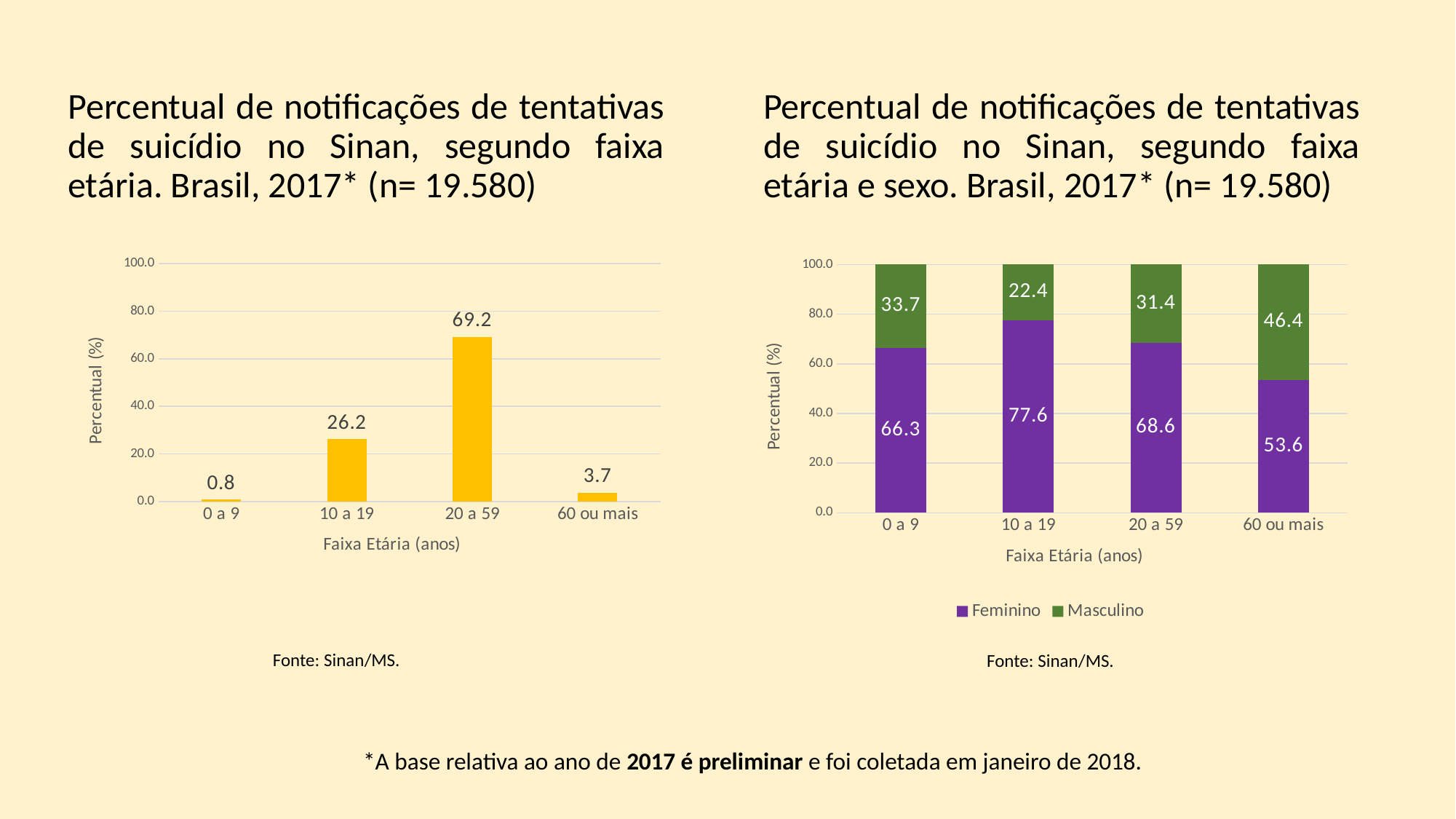

Percentual de notificações de tentativas de suicídio no Sinan, segundo faixa etária. Brasil, 2017* (n= 19.580)

Percentual de notificações de tentativas de suicídio no Sinan, segundo faixa etária e sexo. Brasil, 2017* (n= 19.580)

### Chart

| Category |  |
|---|---|
| 0 a 9 | 0.8478038815117467 |
| 10 a 19 | 26.24106230847804 |
| 20 a 59 | 69.19305413687437 |
| 60 ou mais | 3.7180796731358527 |

### Chart

| Category | Feminino | Masculino |
|---|---|---|
| 0 a 9 | 66.26506024096386 | 33.734939759036145 |
| 10 a 19 | 77.59392641619623 | 22.406073583803778 |
| 20 a 59 | 68.55624446412754 | 31.443755535872455 |
| 60 ou mais | 53.57142857142857 | 46.42857142857143 |
Fonte: Sinan/MS.
Fonte: Sinan/MS.

*A base relativa ao ano de 2017 é preliminar e foi coletada em janeiro de 2018.